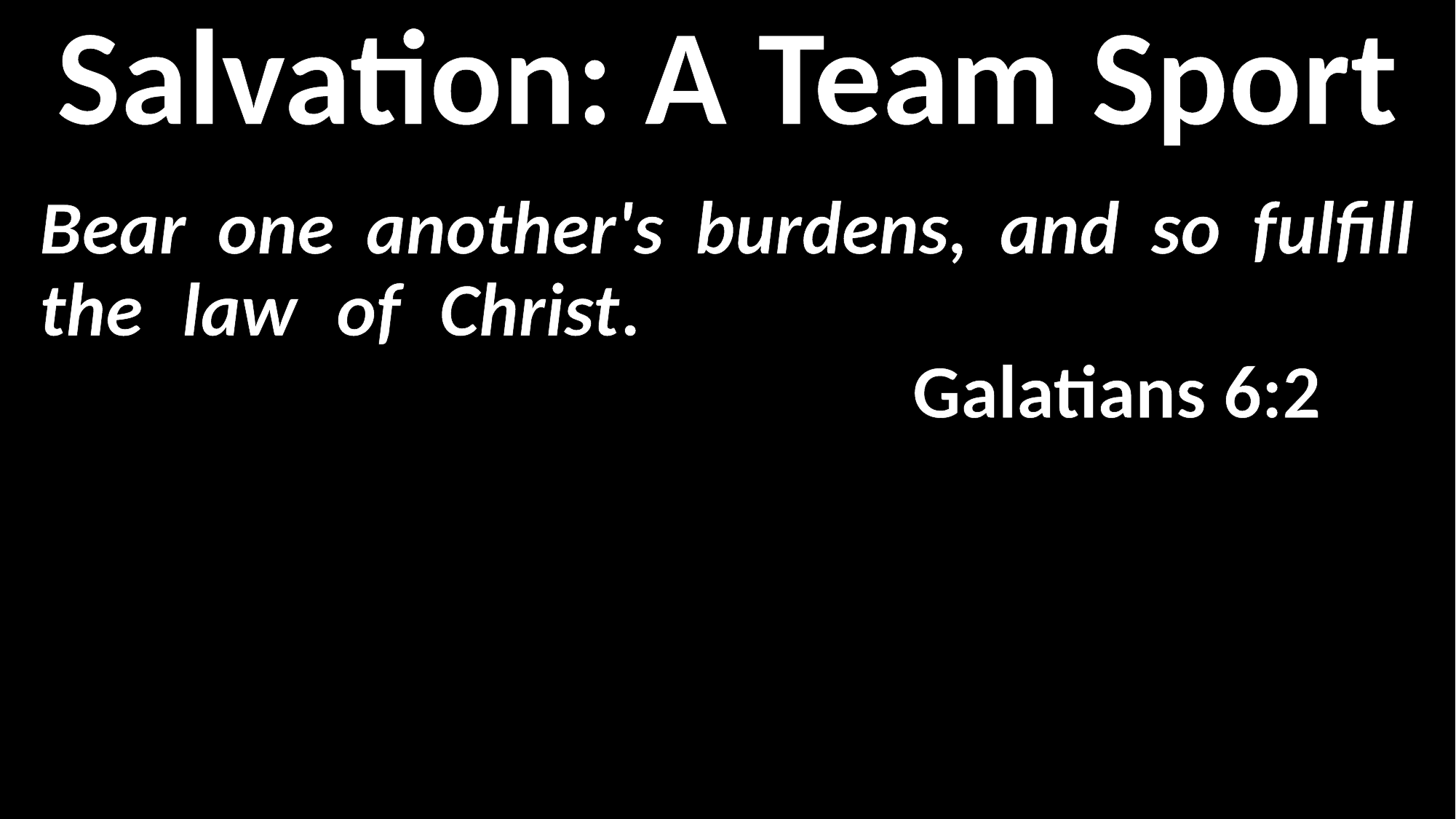

Salvation: A Team Sport
Bear one another's burdens, and so fulfill the law of Christ.																Galatians 6:2